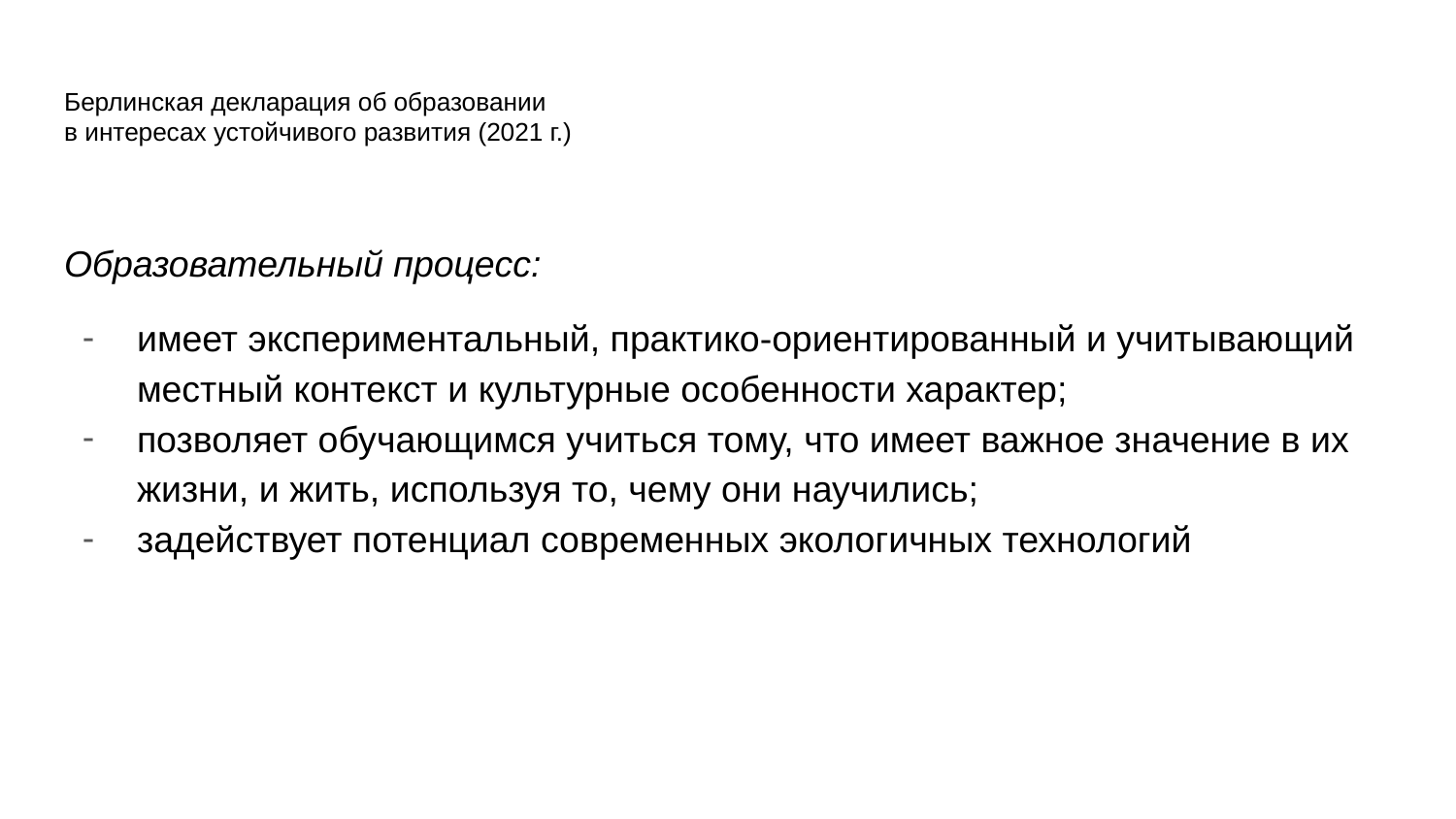

# Берлинская декларация об образовании в интересах устойчивого развития (2021 г.)
Образовательный процесс:
имеет экспериментальный, практико-ориентированный и учитывающий местный контекст и культурные особенности характер;
позволяет обучающимся учиться тому, что имеет важное значение в их жизни, и жить, используя то, чему они научились;
задействует потенциал современных экологичных технологий